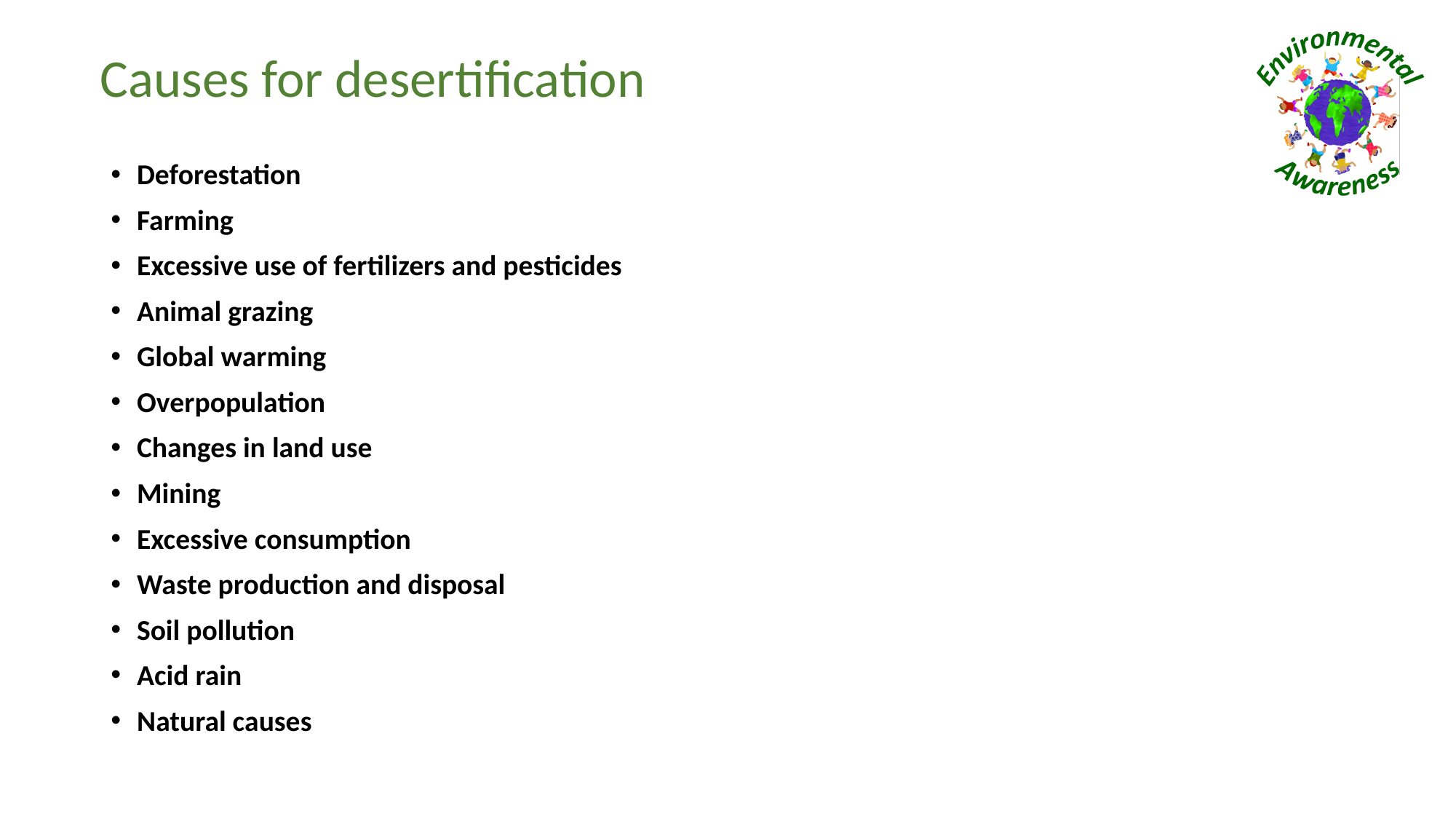

# Causes for desertification
Deforestation
Farming
Excessive use of fertilizers and pesticides
Animal grazing
Global warming
Overpopulation
Changes in land use
Mining
Excessive consumption
Waste production and disposal
Soil pollution
Acid rain
Natural causes